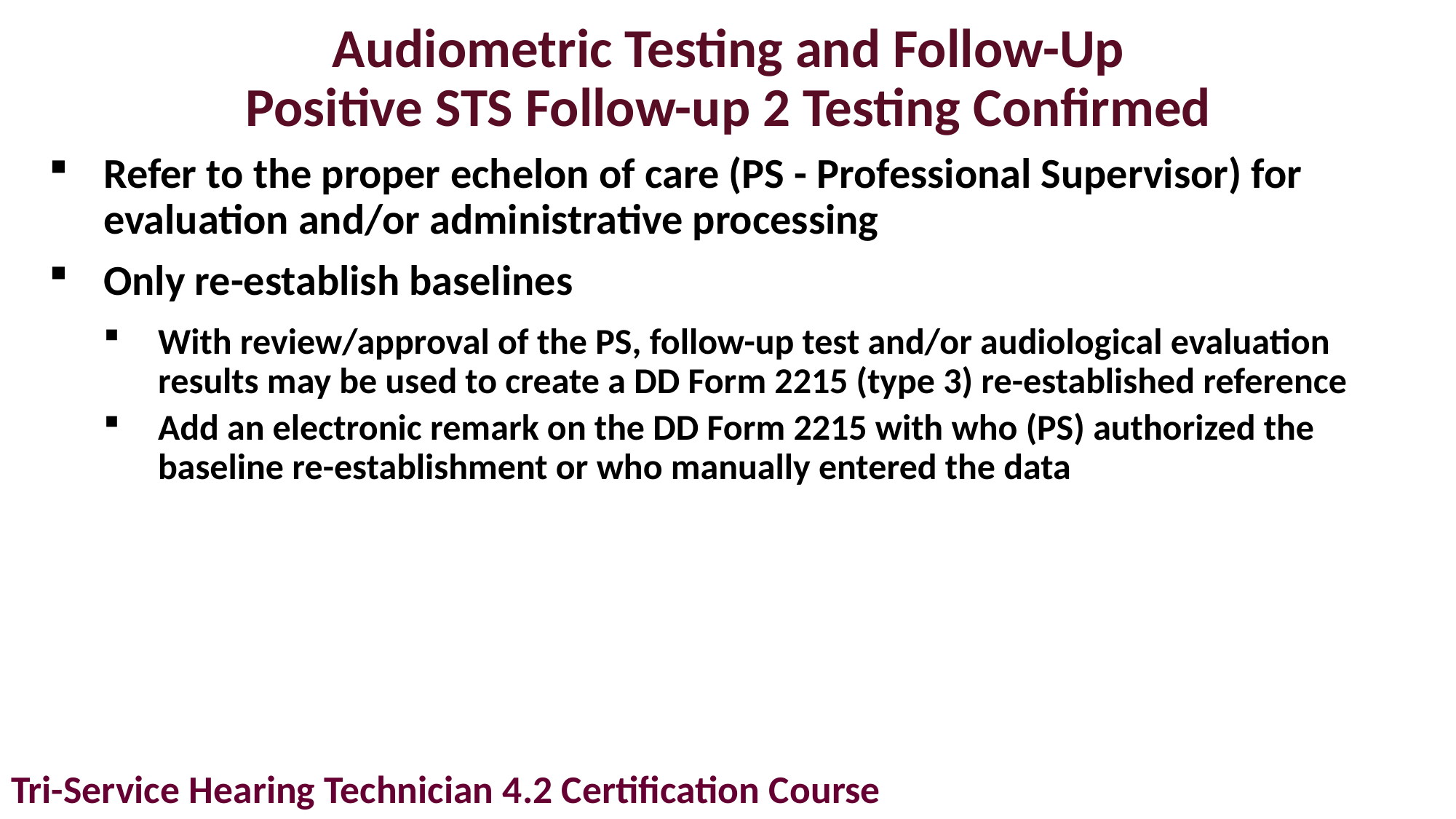

# Audiometric Testing and Follow-Up Positive STS Follow-up 2 Testing Confirmed
Refer to the proper echelon of care (PS - Professional Supervisor) for evaluation and/or administrative processing
Only re-establish baselines
With review/approval of the PS, follow-up test and/or audiological evaluation results may be used to create a DD Form 2215 (type 3) re-established reference
Add an electronic remark on the DD Form 2215 with who (PS) authorized the baseline re-establishment or who manually entered the data
Tri-Service Hearing Technician 4.2 Certification Course